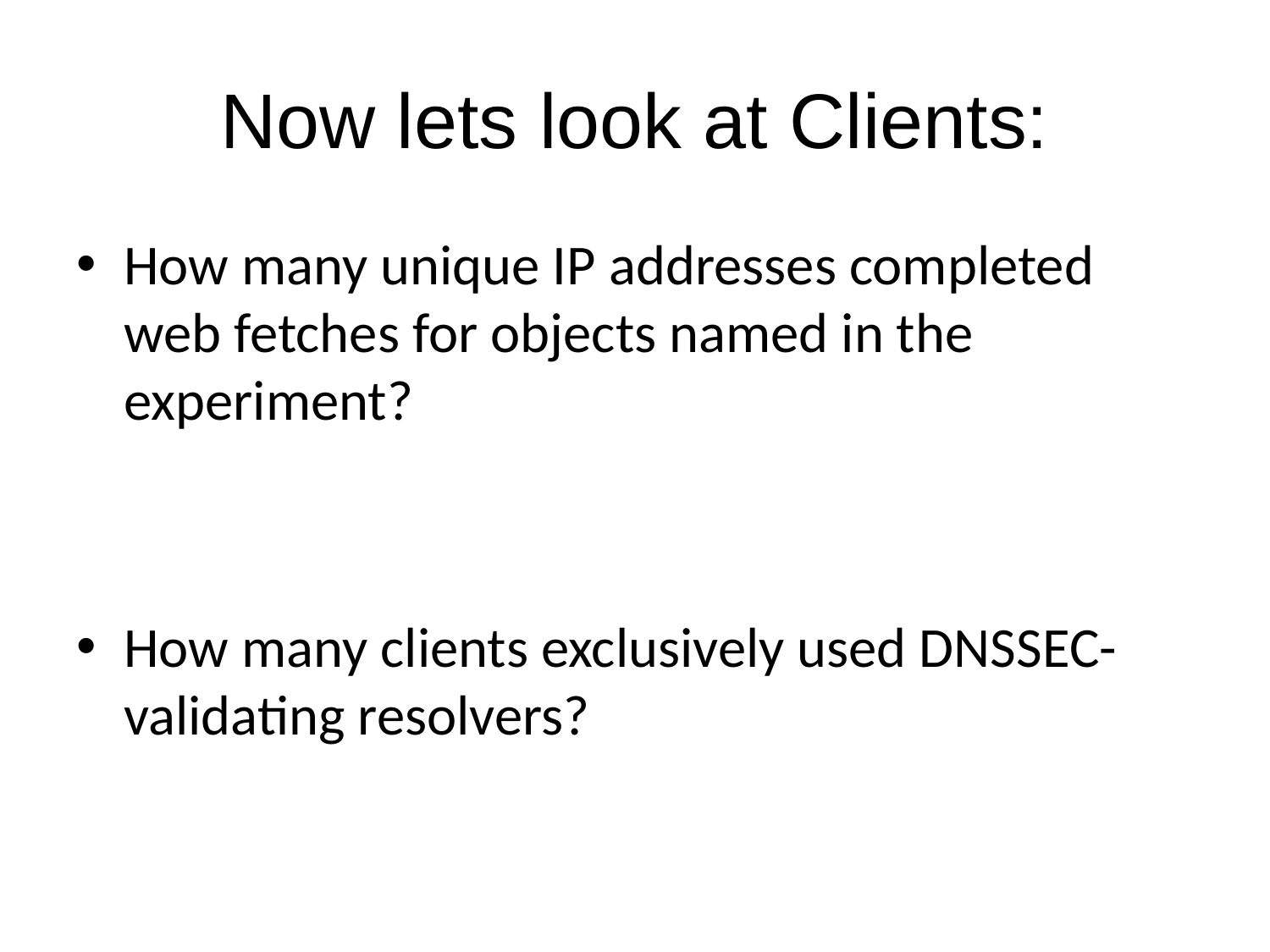

# Now lets look at Clients:
How many unique IP addresses completed web fetches for objects named in the experiment?

How many clients exclusively used DNSSEC-validating resolvers?